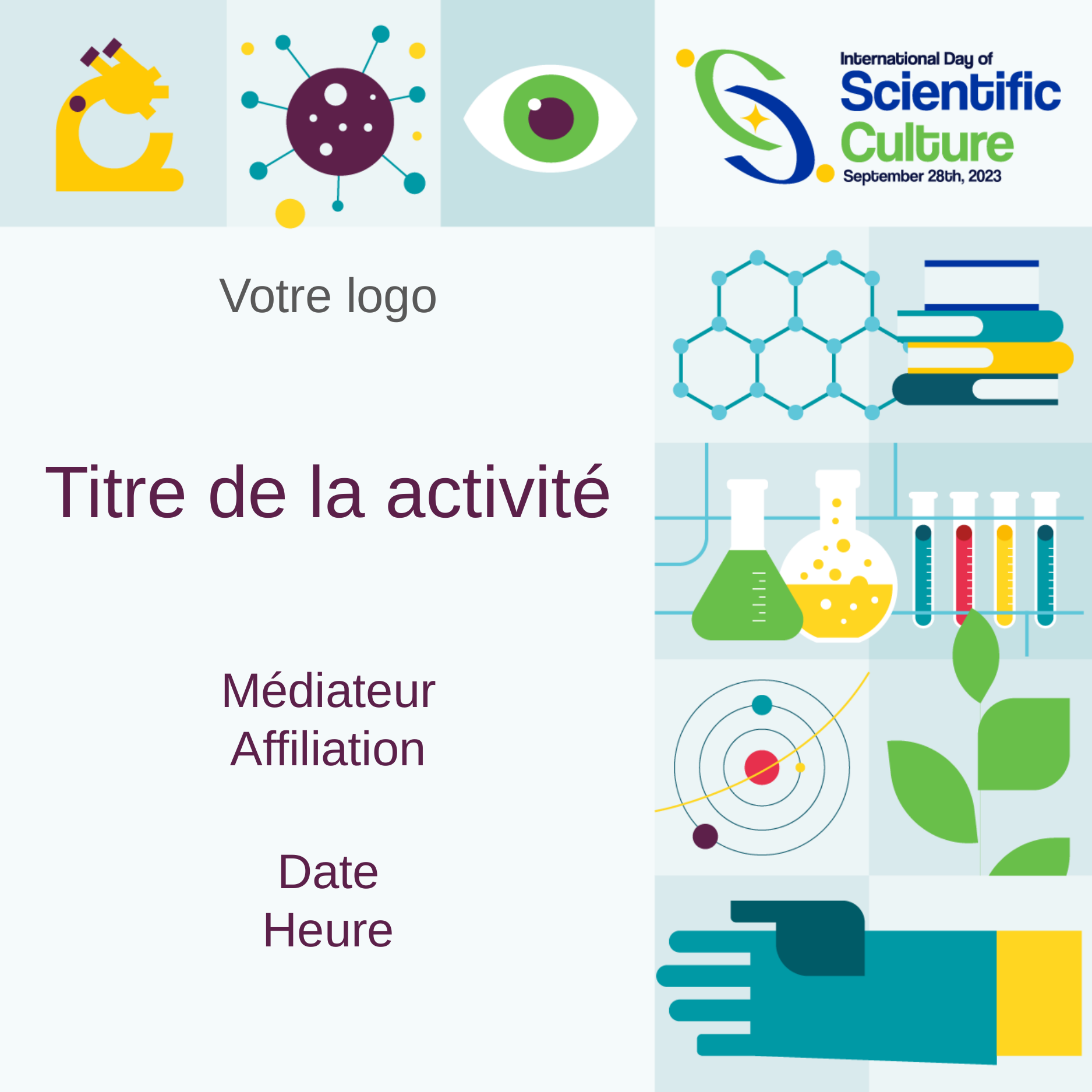

Votre logo
Titre de la activité
Médiateur
Affiliation
Date
Heure